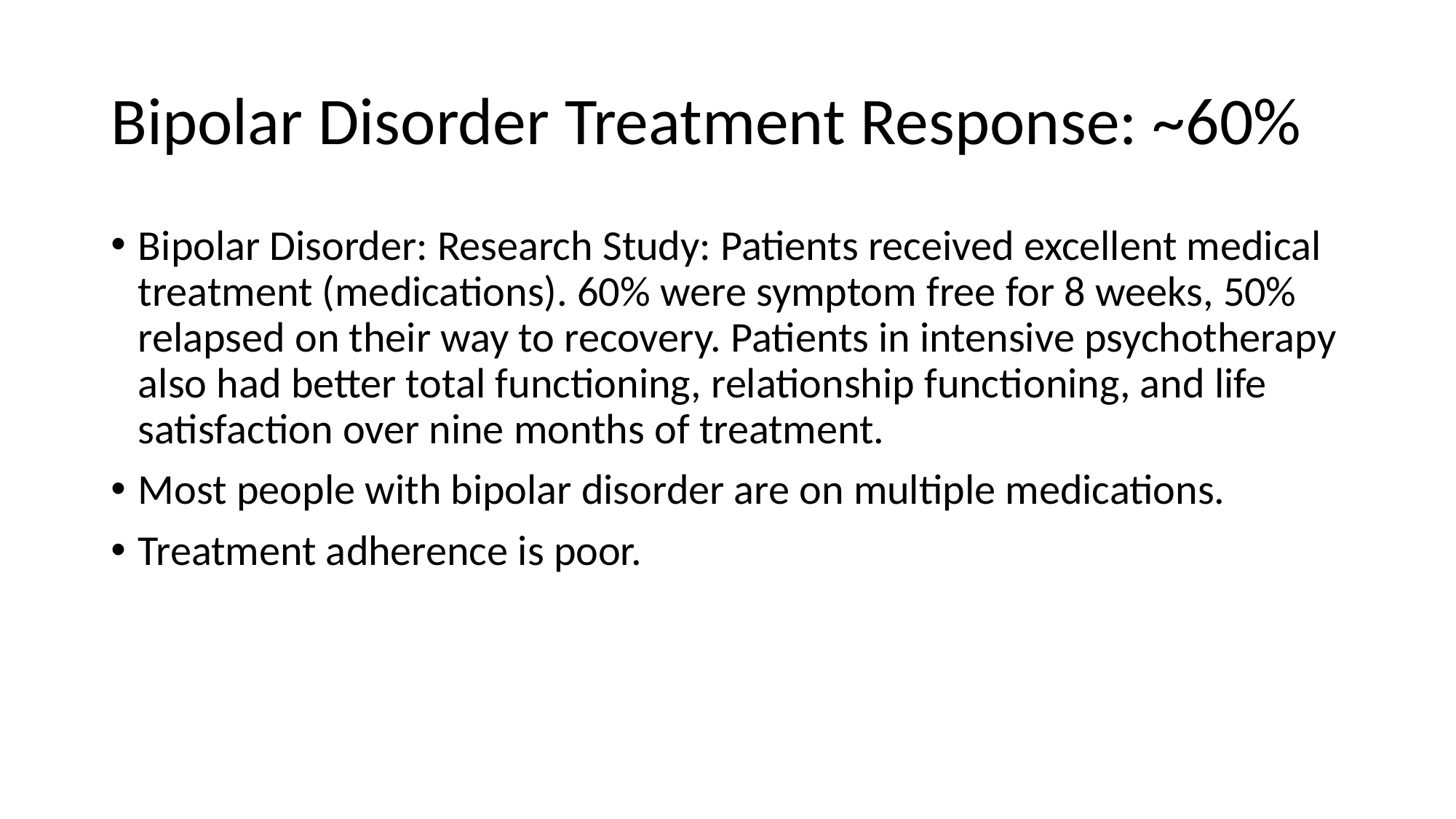

# Bipolar Disorder Treatment Response: ~60%
Bipolar Disorder: Research Study: Patients received excellent medical treatment (medications). 60% were symptom free for 8 weeks, 50% relapsed on their way to recovery. Patients in intensive psychotherapy also had better total functioning, relationship functioning, and life satisfaction over nine months of treatment.
Most people with bipolar disorder are on multiple medications.
Treatment adherence is poor.